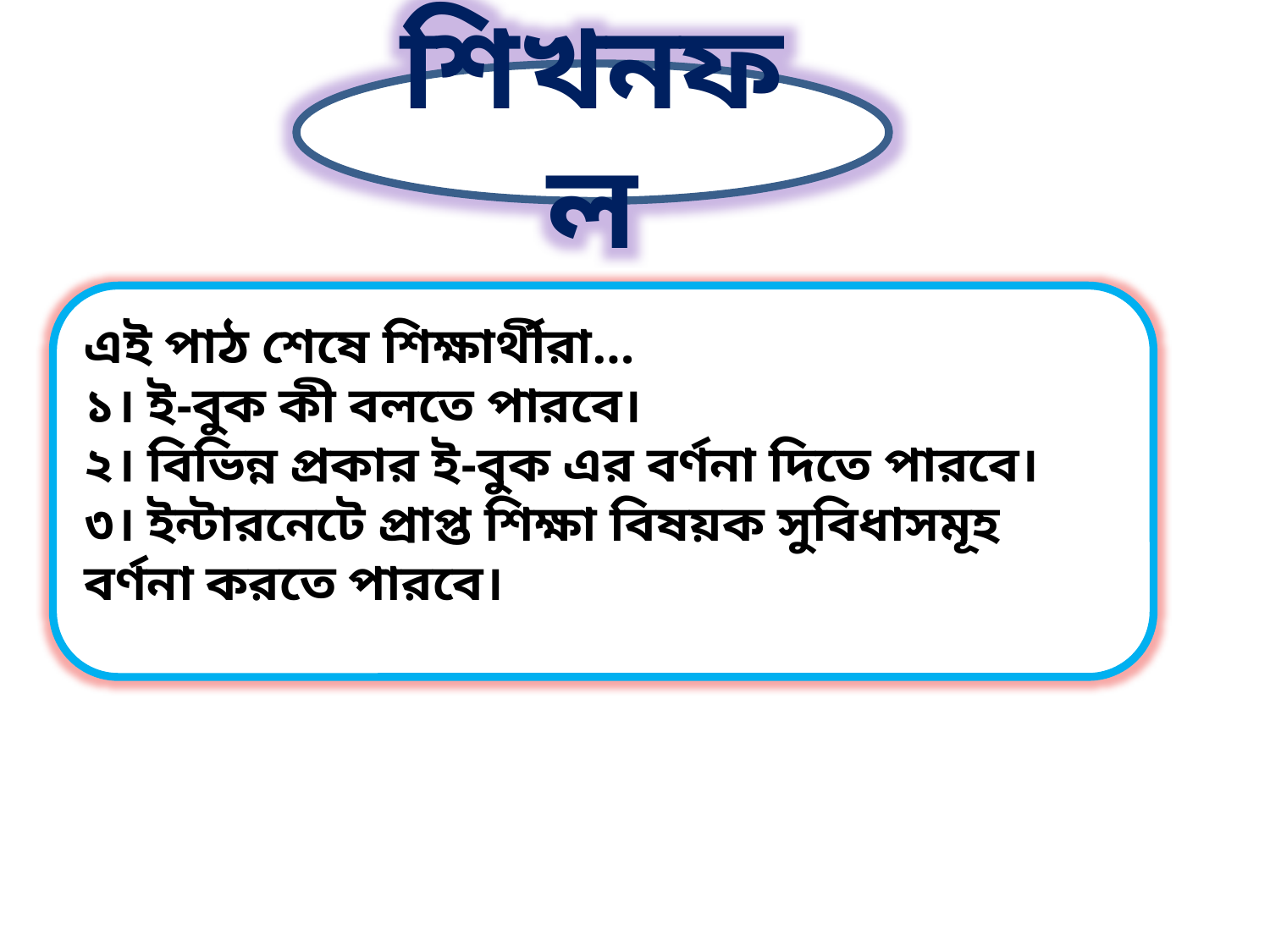

শিখনফল
এই পাঠ শেষে শিক্ষার্থীরা…
১। ই-বুক কী বলতে পারবে।
২। বিভিন্ন প্রকার ই-বুক এর বর্ণনা দিতে পারবে।
৩। ইন্টারনেটে প্রাপ্ত শিক্ষা বিষয়ক সুবিধাসমূহ বর্ণনা করতে পারবে।